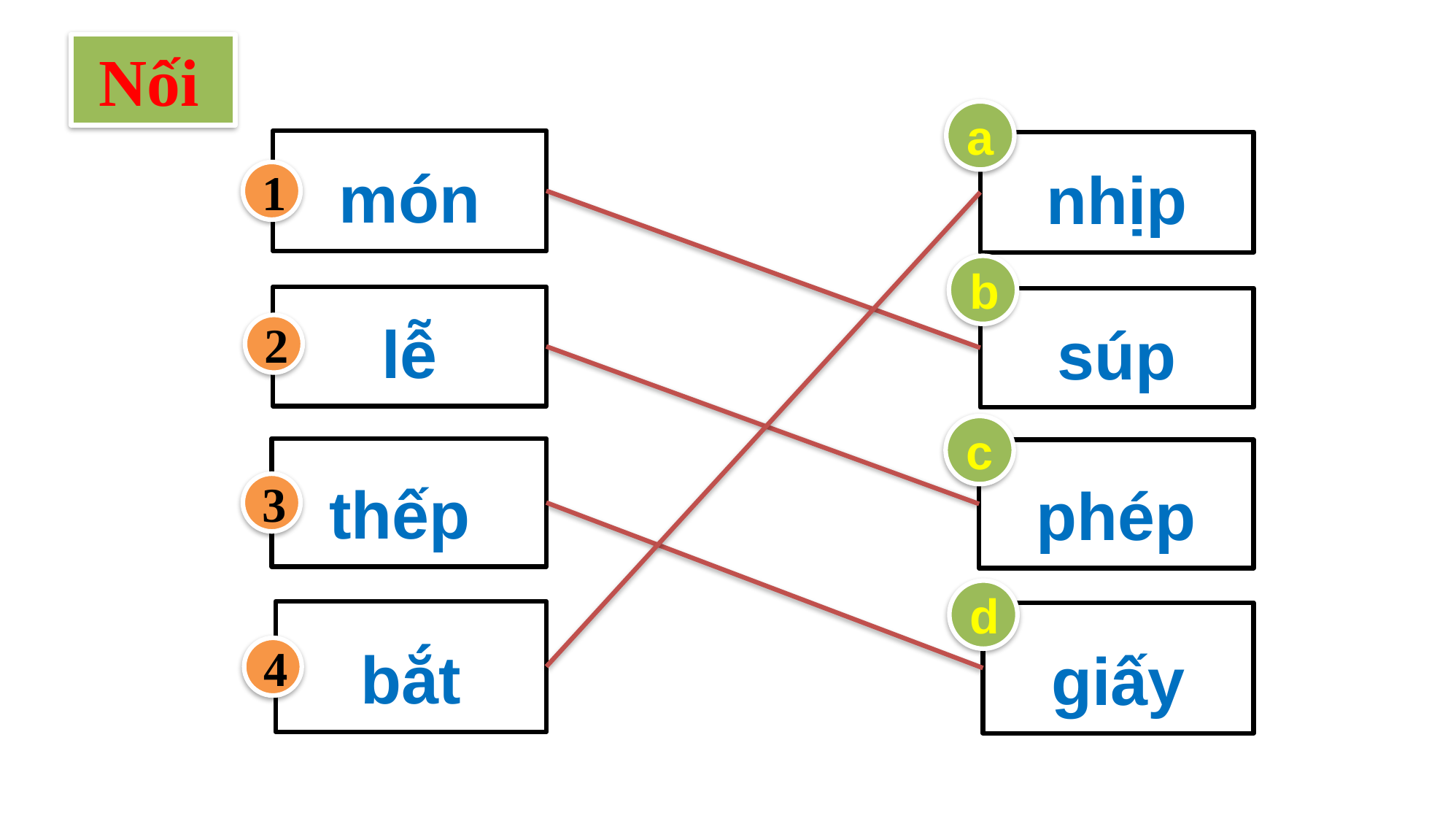

Nối
a
món
nhịp
1
b
lễ
súp
2
c
thếp
phép
3
d
bắt
giấy
4